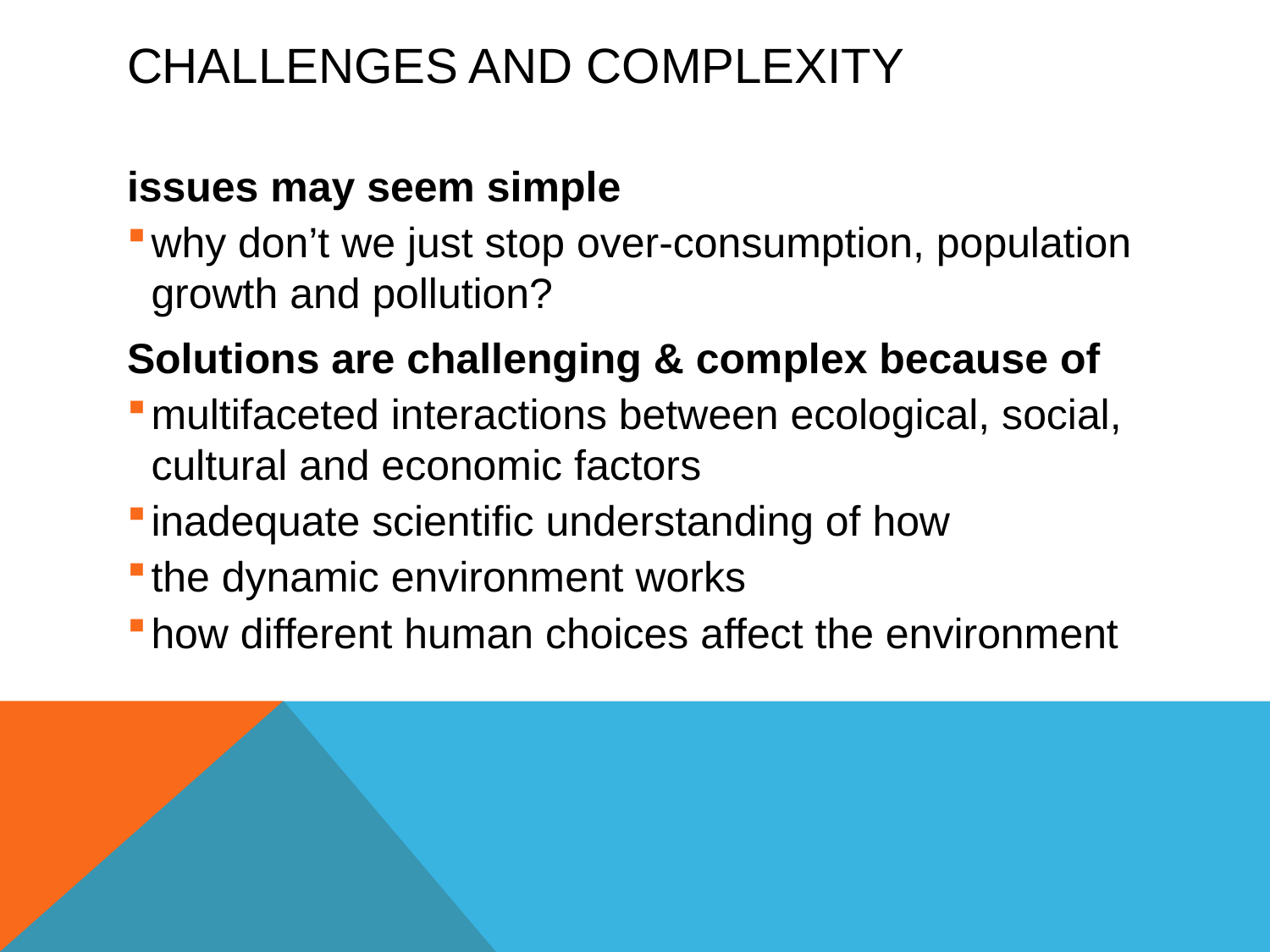

# Challenges and complexity
issues may seem simple
why don’t we just stop over-consumption, population growth and pollution?
Solutions are challenging & complex because of
multifaceted interactions between ecological, social, cultural and economic factors
inadequate scientific understanding of how
the dynamic environment works
how different human choices affect the environment